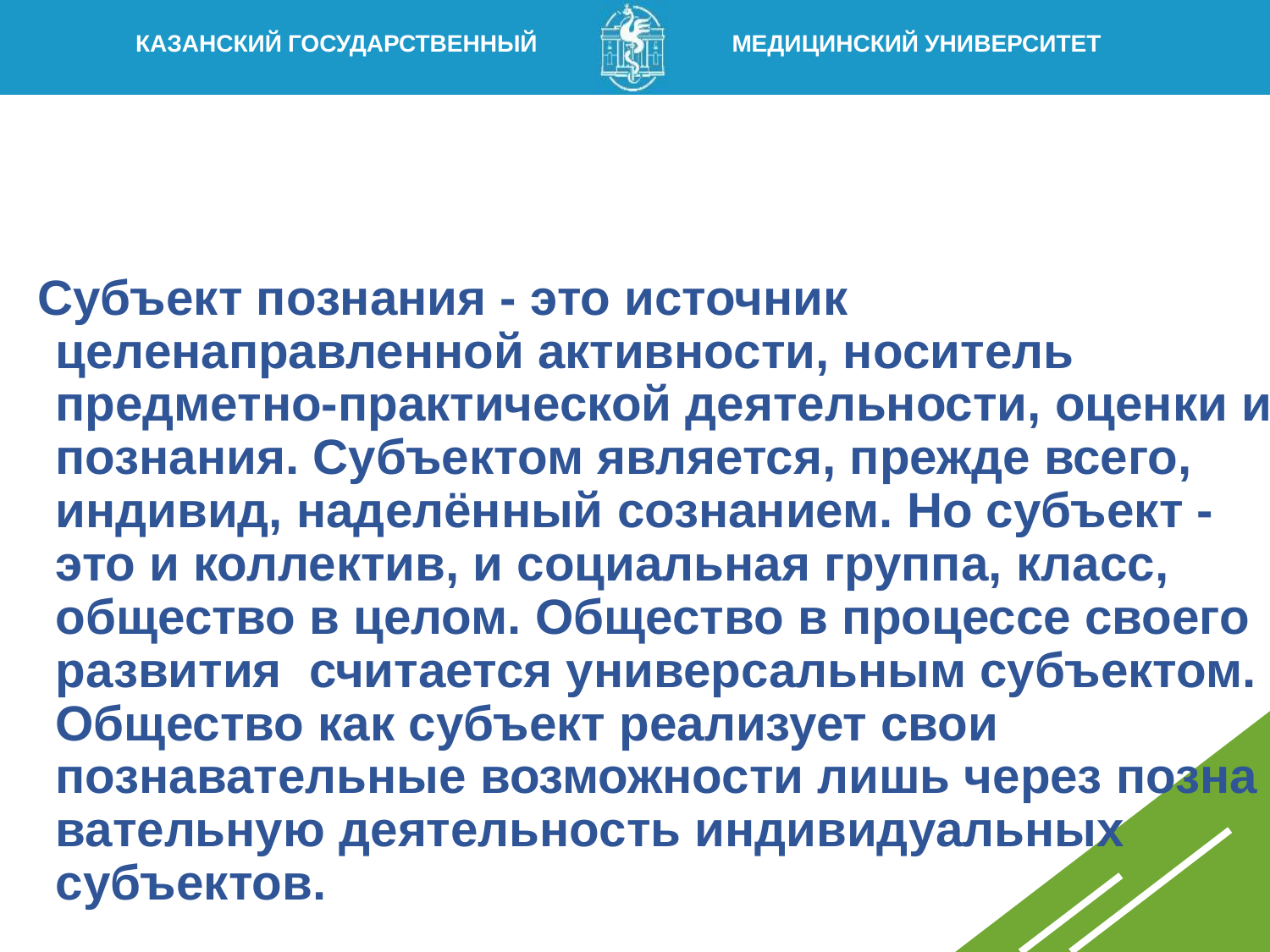

Субъект познания - это источник целенаправленной активности, но­ситель предметно-практической деятельности, оценки и познания. Субъектом является, прежде всего, индивид, наделённый сознанием. Но субъект - это и кол­лектив, и социальная группа, класс, общество в целом. Общество в процессе своего развития  считается универсальным субъектом. Общество как субъект реализует свои познавательные возможности лишь через позна­вательную деятельность индивидуальных субъектов.